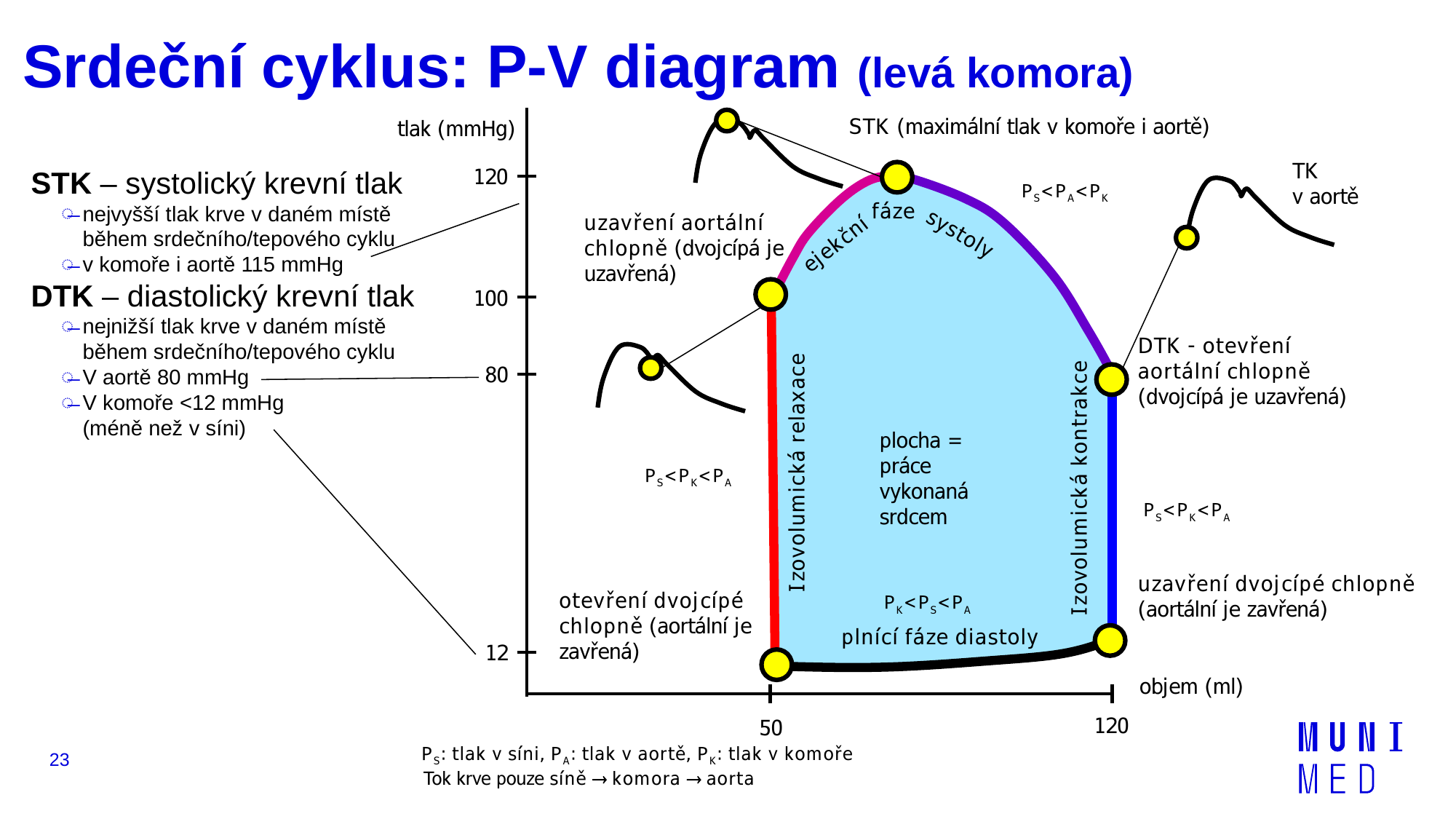

# Srdeční cyklus: P-V diagram (levá komora)
STK (maximální tlak v komoře i aortě)

tlak (mmHg)
TK
v aortě

120
PS<PA<PK

fáze
ejekční
systoly

uzavření aortální chlopně (dvojcípá je uzavřená)

100
Izovolumická relaxace

DTK - otevření aortální chlopně (dvojcípá je uzavřená)

Izovolumická kontrakce
80
plocha = práce vykonaná srdcem
PS<PK<PA
PS<PK<PA
uzavření dvojcípé chlopně (aortální je zavřená)

otevření dvojcípé chlopně (aortální je zavřená)

PK<PS<PA
plnící fáze diastoly

12
objem (ml)
120
50
PS: tlak v síni, PA: tlak v aortě, PK: tlak v komoře
Tok krve pouze síně → komora → aorta
STK – systolický krevní tlak
nejvyšší tlak krve v daném místě během srdečního/tepového cyklu
v komoře i aortě 115 mmHg
DTK – diastolický krevní tlak
nejnižší tlak krve v daném místě během srdečního/tepového cyklu
V aortě 80 mmHg
V komoře <12 mmHg
(méně než v síni)
23